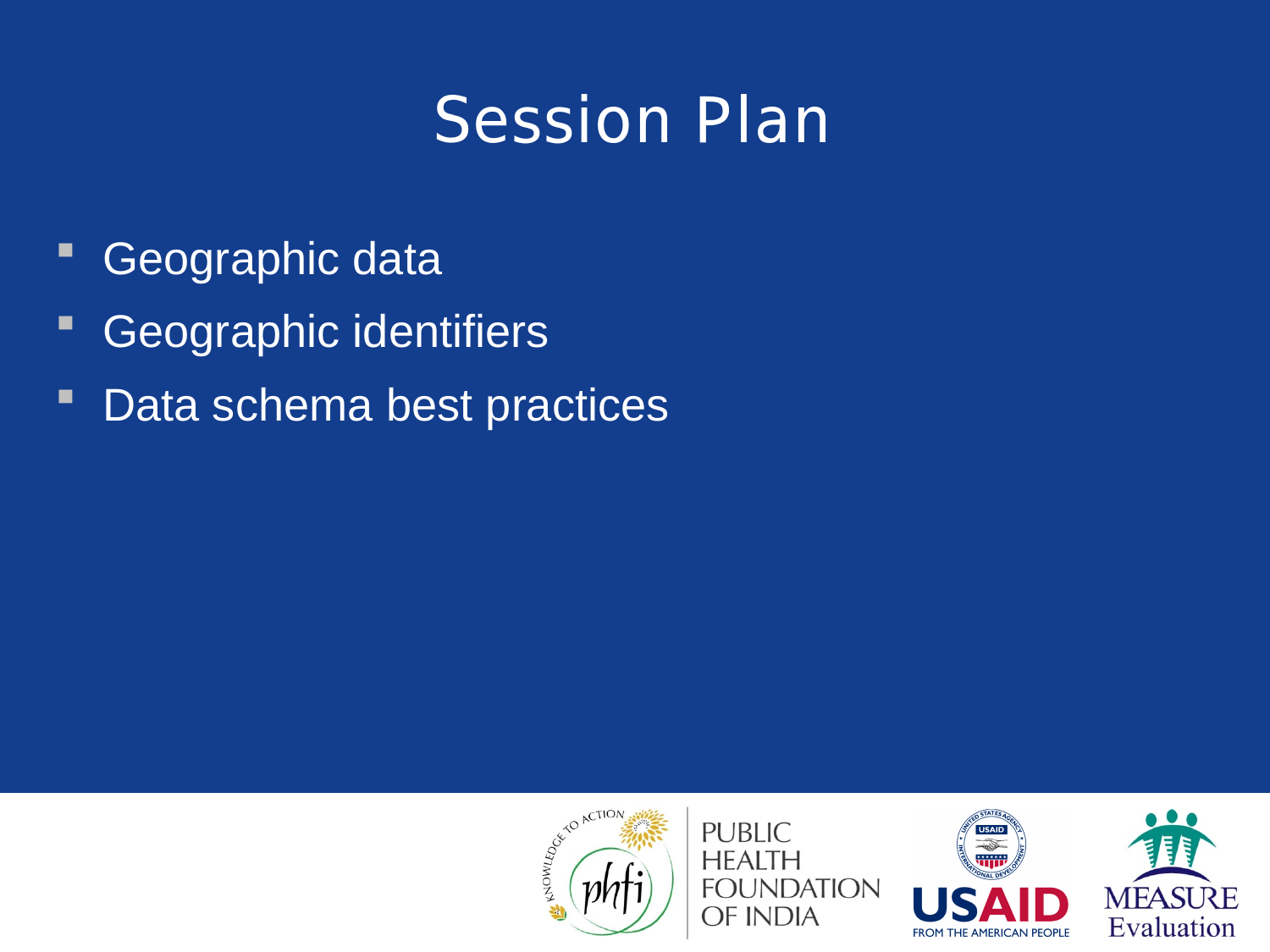

# Session Plan
Geographic data
Geographic identifiers
Data schema best practices